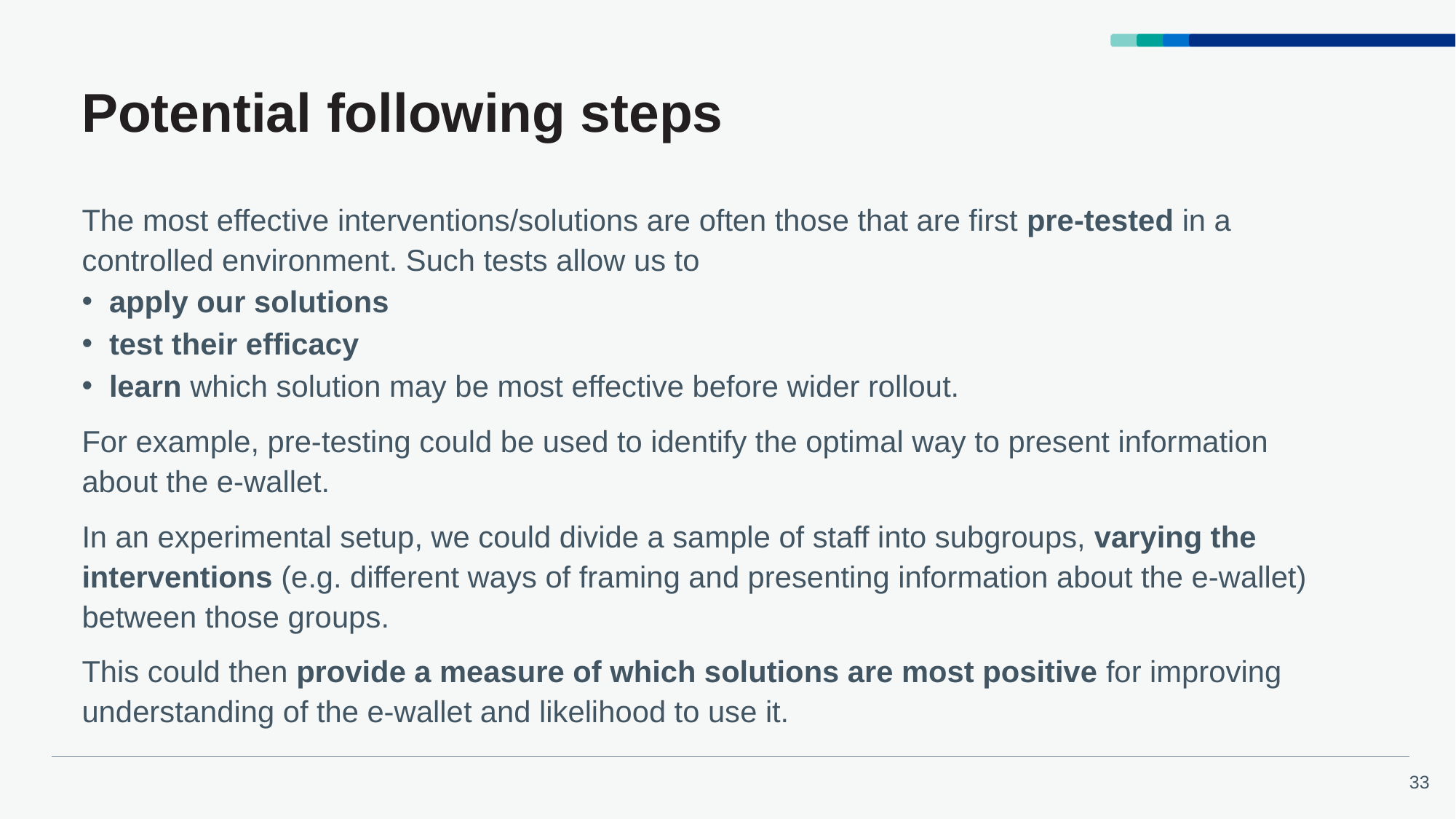

Potential following steps
The most effective interventions/solutions are often those that are first pre-tested in a controlled environment. Such tests allow us to
apply our solutions
test their efficacy
learn which solution may be most effective before wider rollout.
For example, pre-testing could be used to identify the optimal way to present information about the e-wallet.
In an experimental setup, we could divide a sample of staff into subgroups, varying the interventions (e.g. different ways of framing and presenting information about the e-wallet) between those groups.​
This could then provide a measure of which solutions are most positive for improving understanding of the e-wallet and likelihood to use it.